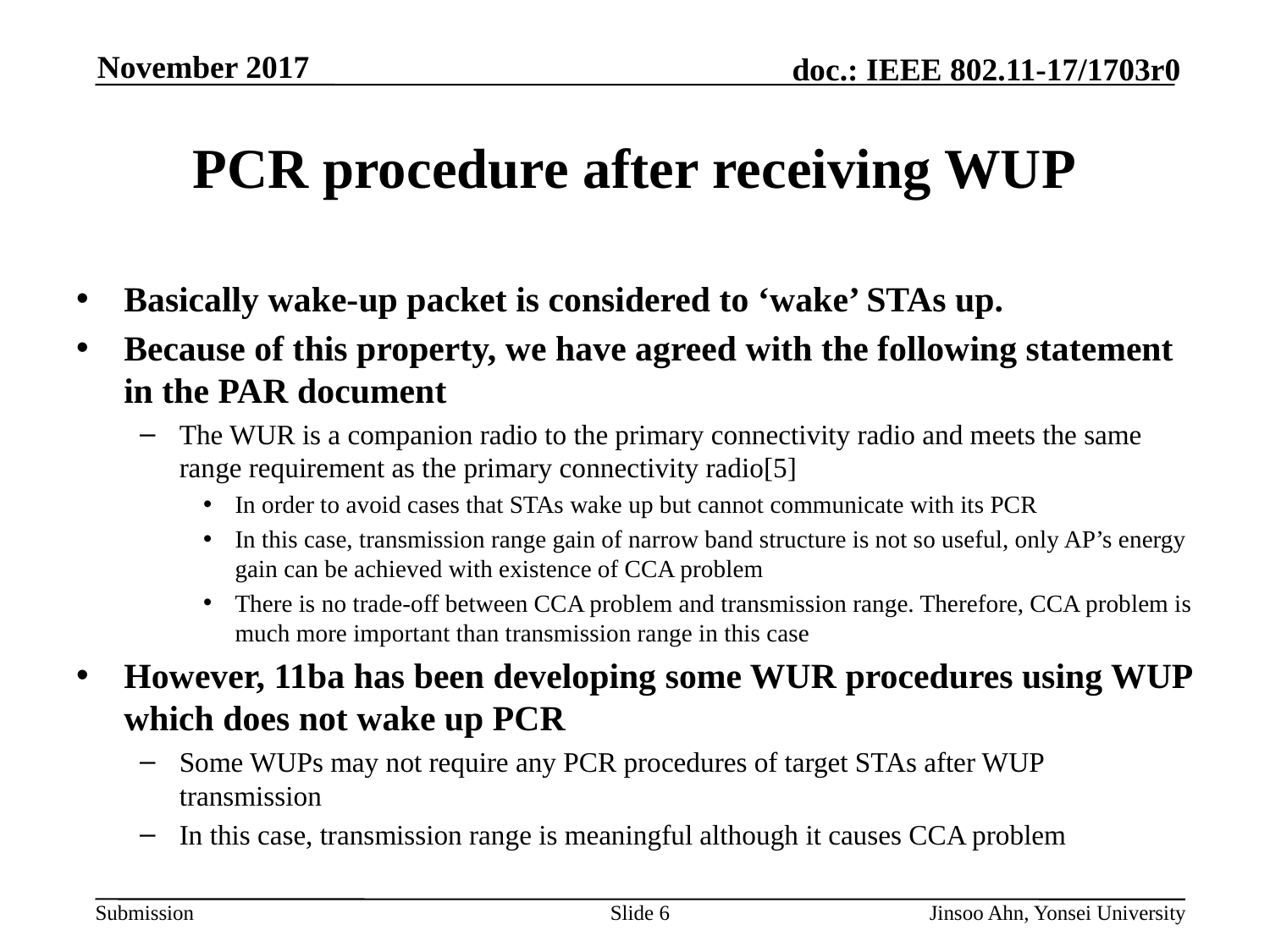

# PCR procedure after receiving WUP
Basically wake-up packet is considered to ‘wake’ STAs up.
Because of this property, we have agreed with the following statement in the PAR document
The WUR is a companion radio to the primary connectivity radio and meets the same range requirement as the primary connectivity radio[5]
In order to avoid cases that STAs wake up but cannot communicate with its PCR
In this case, transmission range gain of narrow band structure is not so useful, only AP’s energy gain can be achieved with existence of CCA problem
There is no trade-off between CCA problem and transmission range. Therefore, CCA problem is much more important than transmission range in this case
However, 11ba has been developing some WUR procedures using WUP which does not wake up PCR
Some WUPs may not require any PCR procedures of target STAs after WUP transmission
In this case, transmission range is meaningful although it causes CCA problem